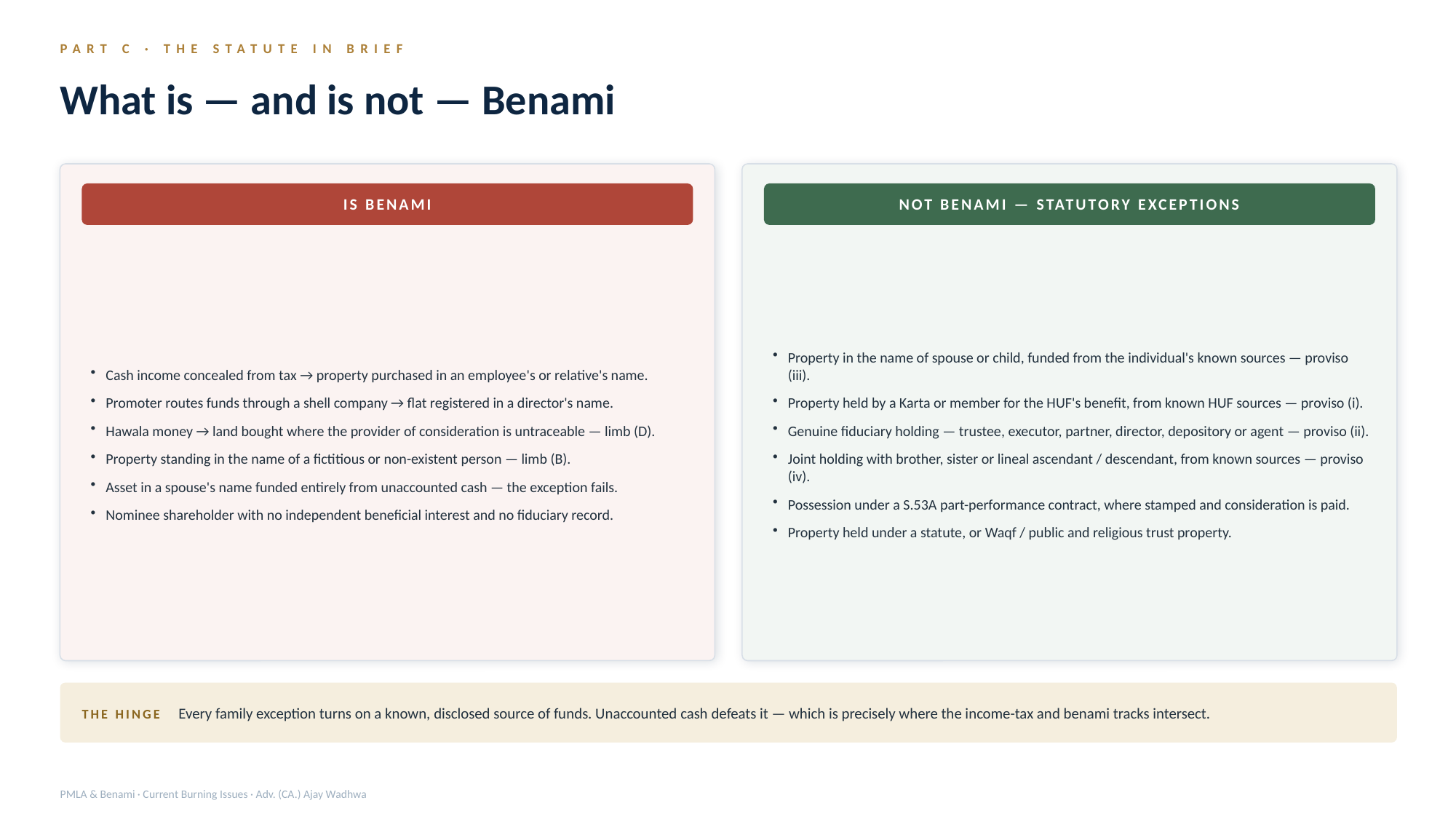

PART C · THE STATUTE IN BRIEF
What is — and is not — Benami

IS BENAMI
NOT BENAMI — STATUTORY EXCEPTIONS

Cash income concealed from tax → property purchased in an employee's or relative's name.
Promoter routes funds through a shell company → flat registered in a director's name.
Hawala money → land bought where the provider of consideration is untraceable — limb (D).
Property standing in the name of a fictitious or non-existent person — limb (B).
Asset in a spouse's name funded entirely from unaccounted cash — the exception fails.
Nominee shareholder with no independent beneficial interest and no fiduciary record.
Property in the name of spouse or child, funded from the individual's known sources — proviso (iii).
Property held by a Karta or member for the HUF's benefit, from known HUF sources — proviso (i).
Genuine fiduciary holding — trustee, executor, partner, director, depository or agent — proviso (ii).
Joint holding with brother, sister or lineal ascendant / descendant, from known sources — proviso (iv).
Possession under a S.53A part-performance contract, where stamped and consideration is paid.
Property held under a statute, or Waqf / public and religious trust property.

THE HINGE   Every family exception turns on a known, disclosed source of funds. Unaccounted cash defeats it — which is precisely where the income-tax and benami tracks intersect.
PMLA & Benami · Current Burning Issues · Adv. (CA.) Ajay Wadhwa